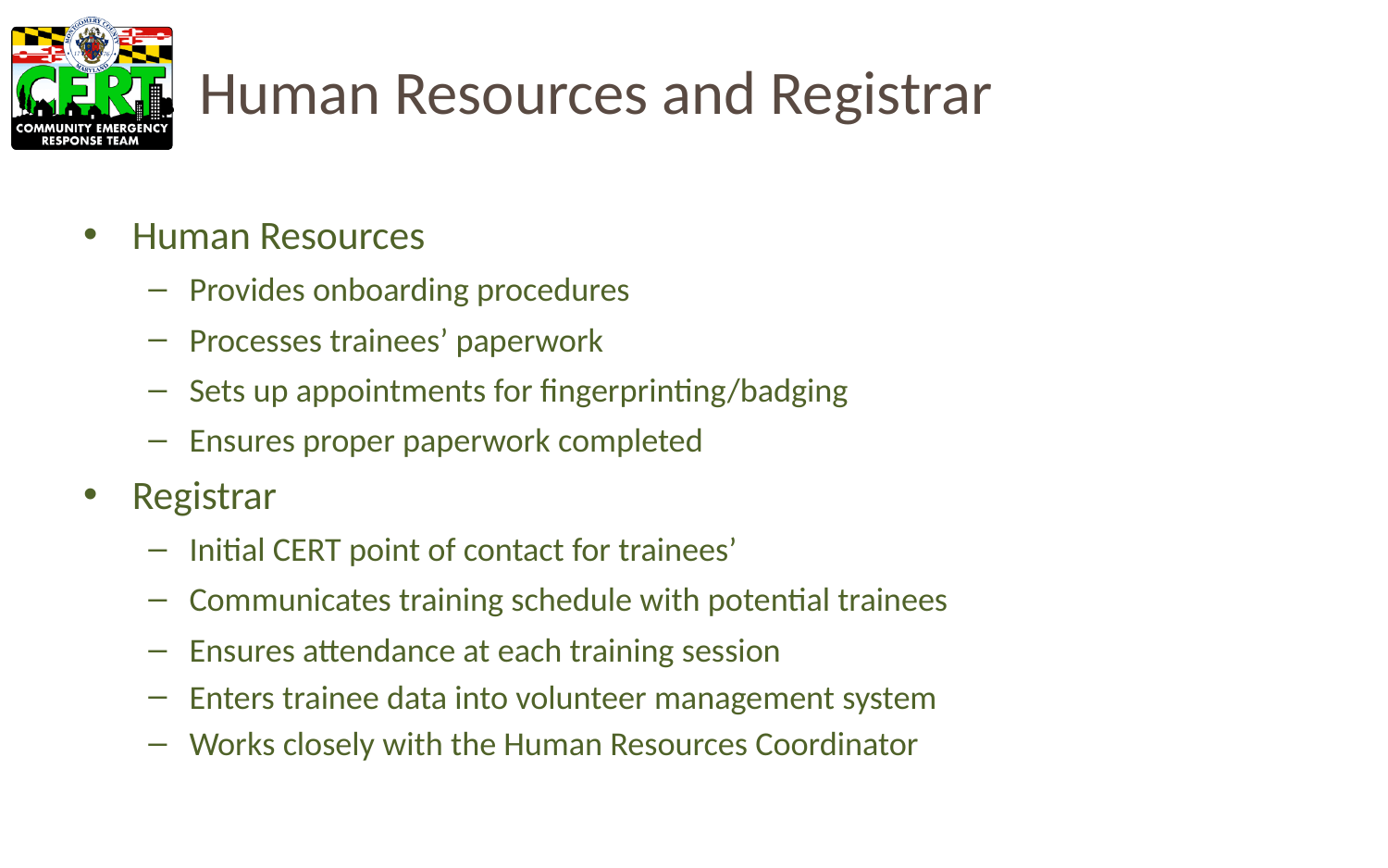

# Human Resources and Registrar
Human Resources
Provides onboarding procedures
Processes trainees’ paperwork
Sets up appointments for fingerprinting/badging
Ensures proper paperwork completed
Registrar
Initial CERT point of contact for trainees’
Communicates training schedule with potential trainees
Ensures attendance at each training session
Enters trainee data into volunteer management system
Works closely with the Human Resources Coordinator